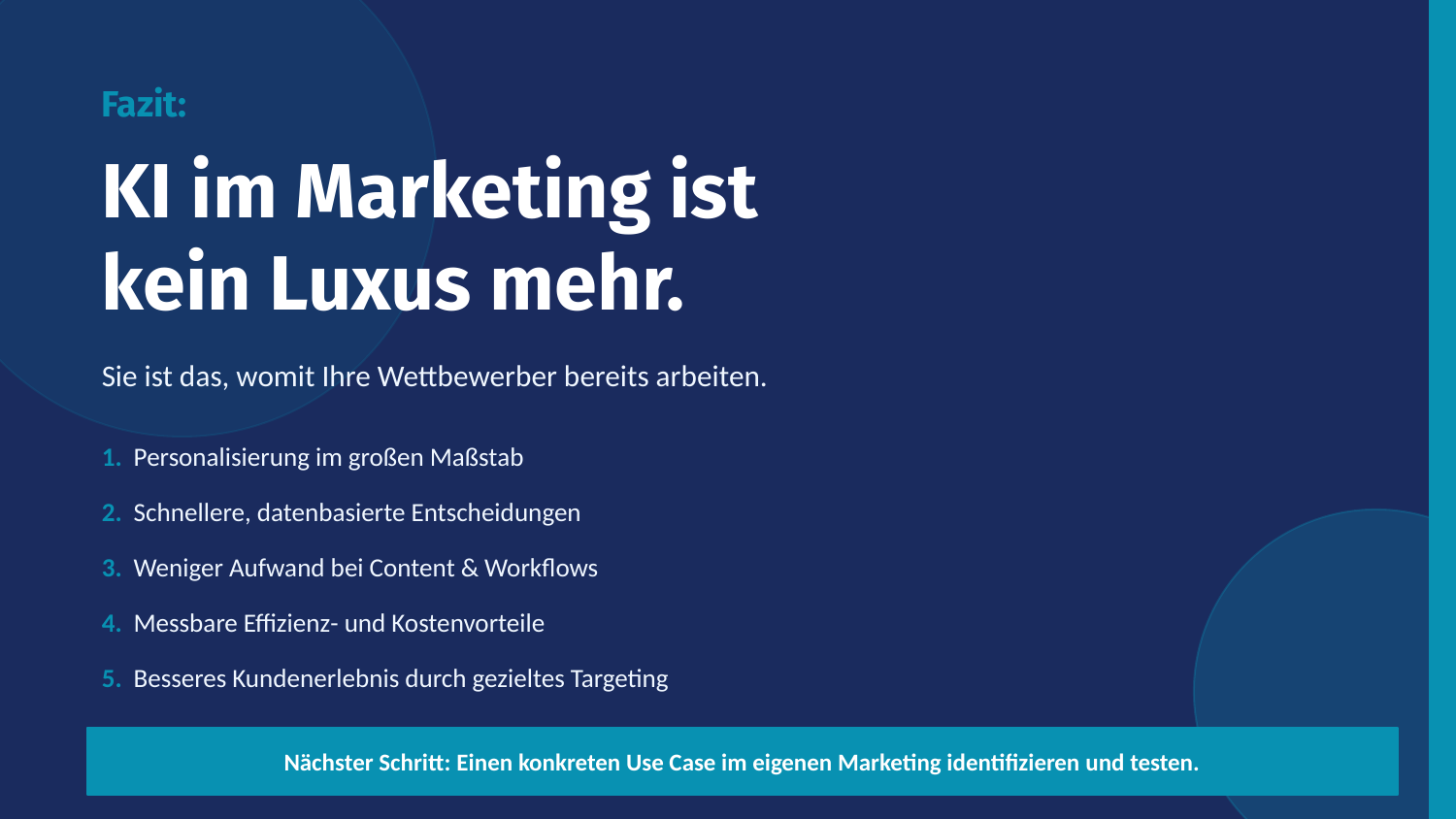

Fazit:
KI im Marketing ist
kein Luxus mehr.
Sie ist das, womit Ihre Wettbewerber bereits arbeiten.
1.  Personalisierung im großen Maßstab
2.  Schnellere, datenbasierte Entscheidungen

3.  Weniger Aufwand bei Content & Workflows
4.  Messbare Effizienz- und Kostenvorteile
5.  Besseres Kundenerlebnis durch gezieltes Targeting

Nächster Schritt: Einen konkreten Use Case im eigenen Marketing identifizieren und testen.